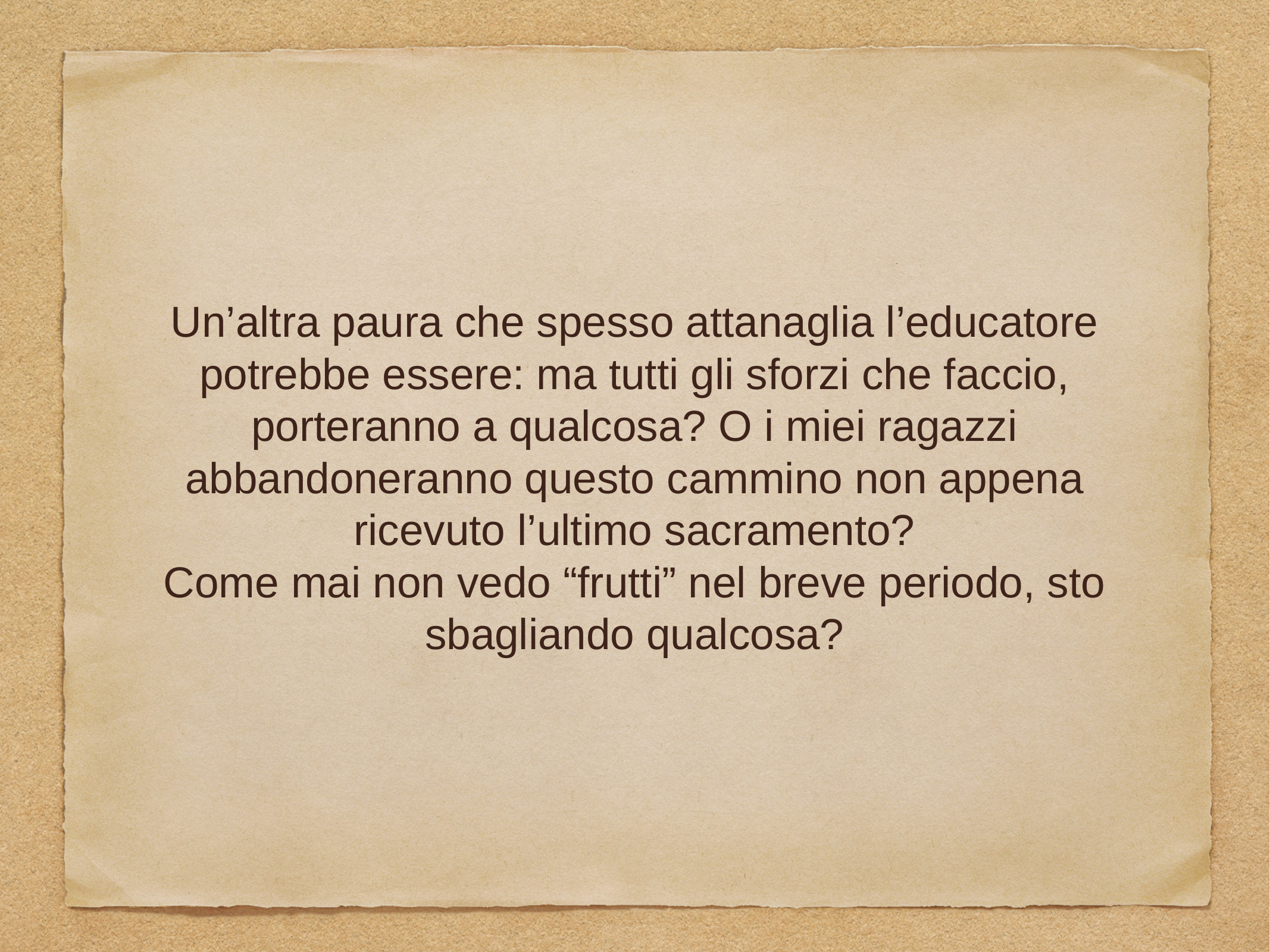

Un’altra paura che spesso attanaglia l’educatore potrebbe essere: ma tutti gli sforzi che faccio, porteranno a qualcosa? O i miei ragazzi abbandoneranno questo cammino non appena ricevuto l’ultimo sacramento?
Come mai non vedo “frutti” nel breve periodo, sto sbagliando qualcosa?